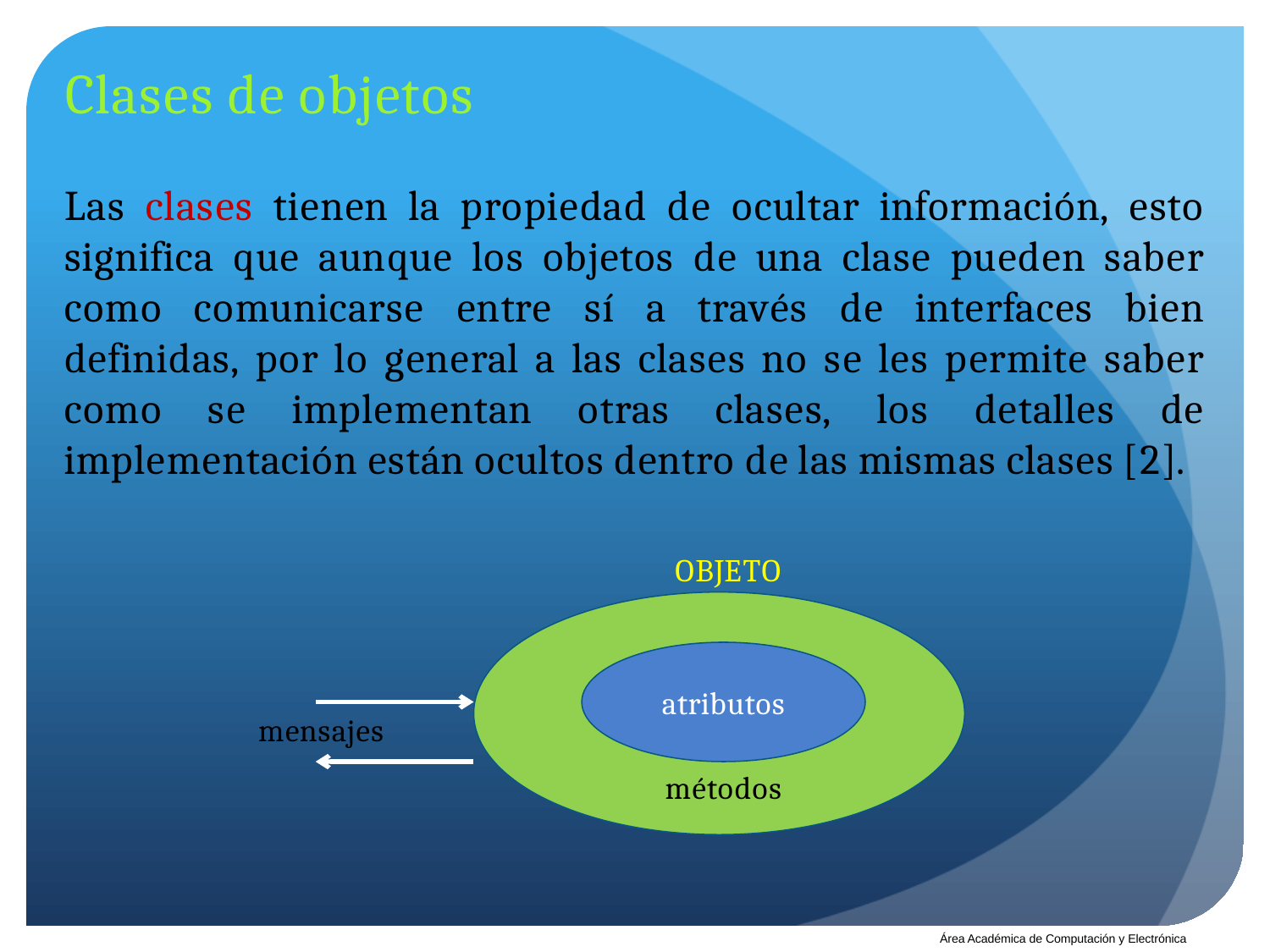

Clases de objetos
Las clases tienen la propiedad de ocultar información, esto significa que aunque los objetos de una clase pueden saber como comunicarse entre sí a través de interfaces bien definidas, por lo general a las clases no se les permite saber como se implementan otras clases, los detalles de implementación están ocultos dentro de las mismas clases [2].

OBJETO

atributos
mensajes
métodos
Área Académica de Computación y Electrónica